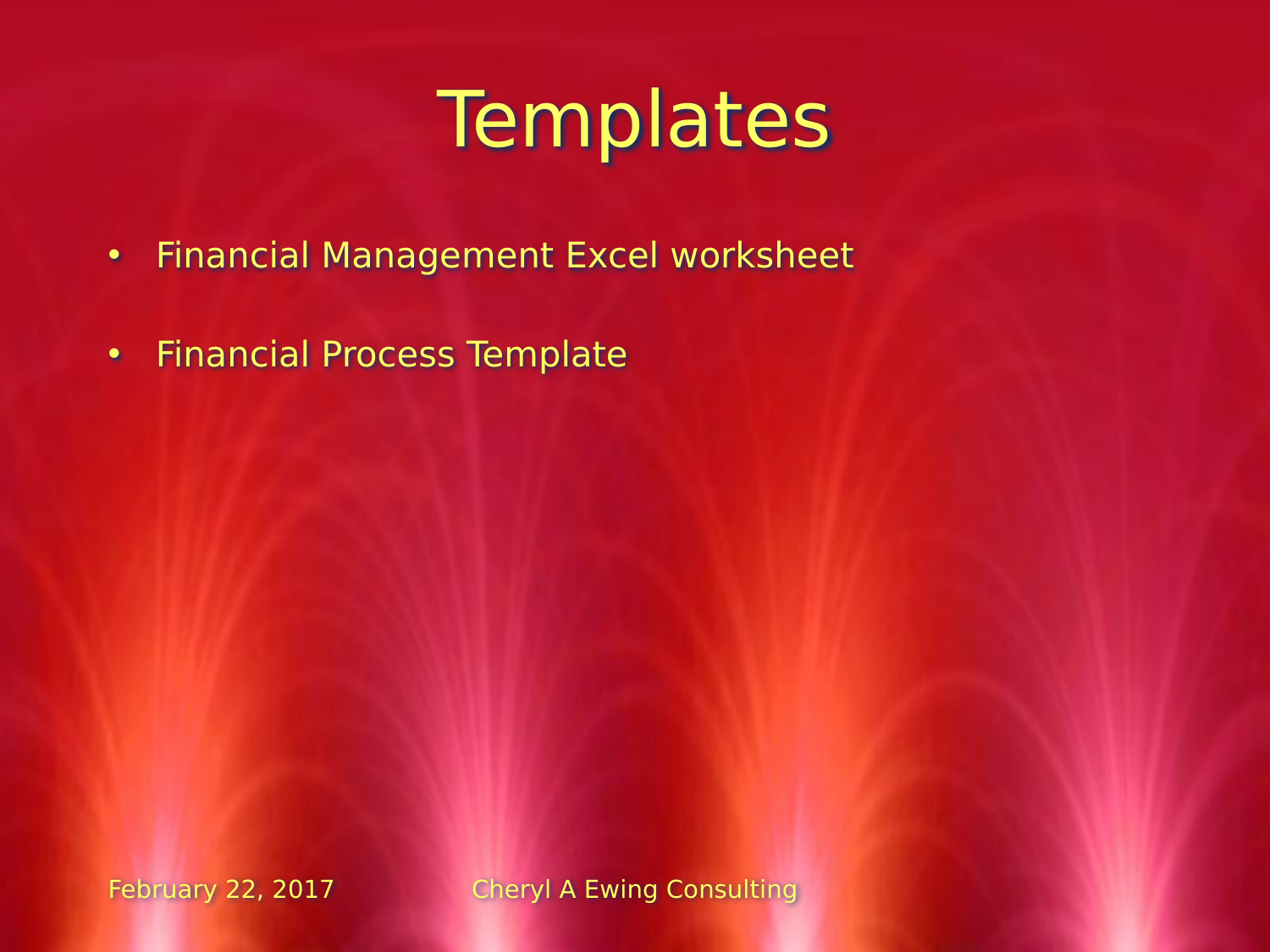

# Templates
Financial Management Excel worksheet

Financial Process Template

February 22, 2017
Cheryl A Ewing Consulting